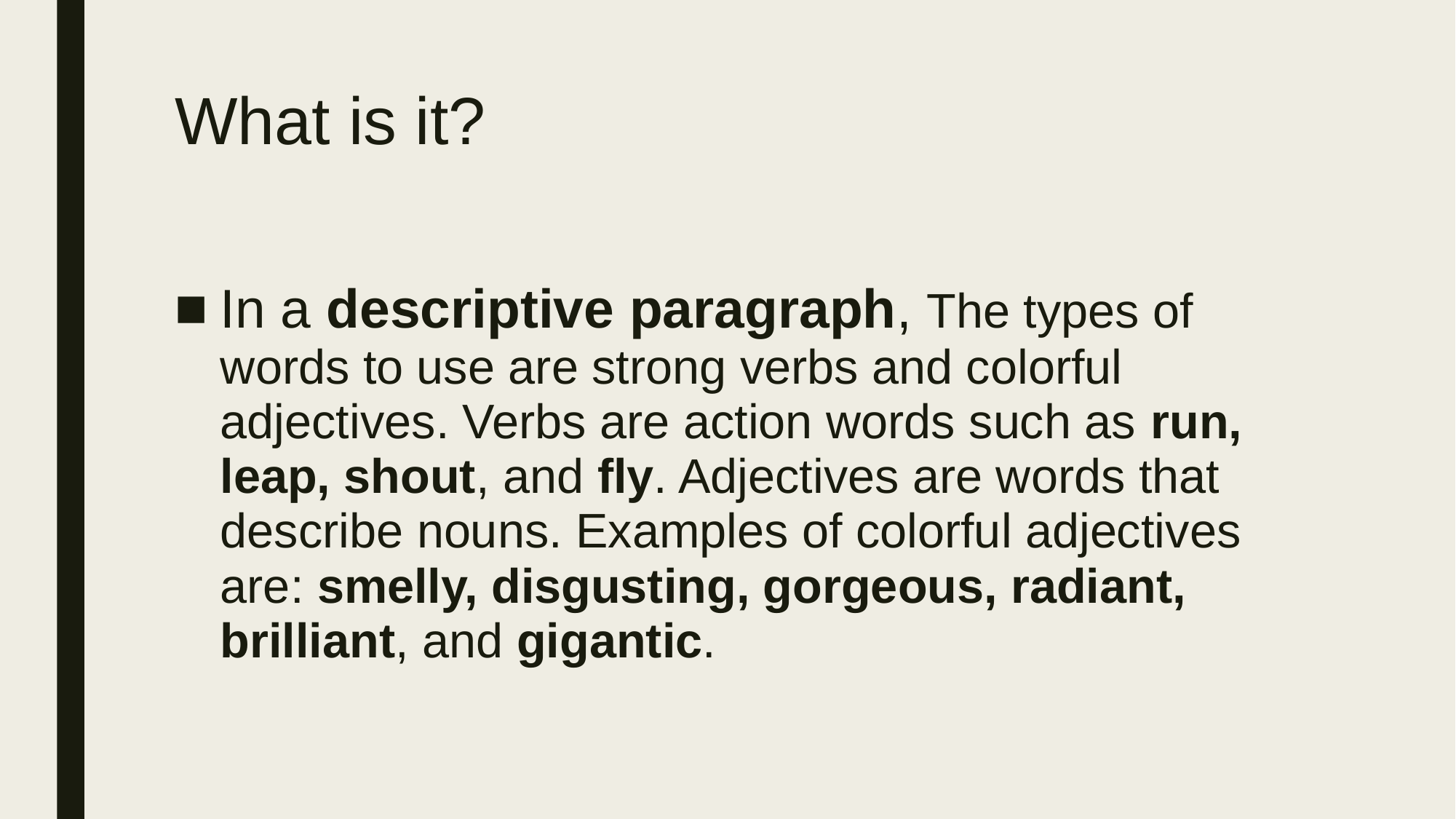

# What is it?
In a descriptive paragraph, The types of words to use are strong verbs and colorful adjectives. Verbs are action words such as run, leap, shout, and fly. Adjectives are words that describe nouns. Examples of colorful adjectives are: smelly, disgusting, gorgeous, radiant, brilliant, and gigantic.